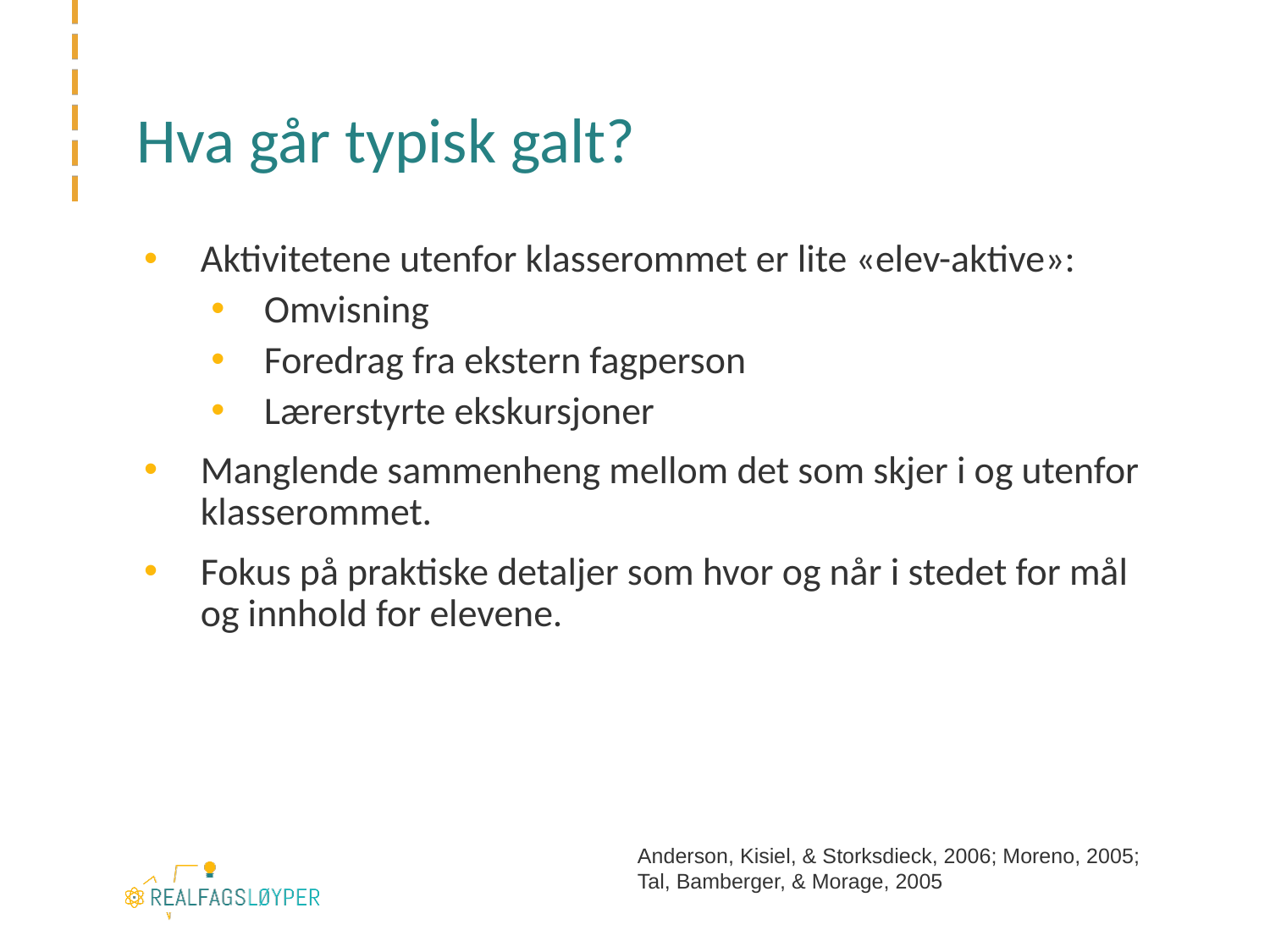

# Hva går typisk galt?
Aktivitetene utenfor klasserommet er lite «elev-aktive»:
Omvisning
Foredrag fra ekstern fagperson
Lærerstyrte ekskursjoner
Manglende sammenheng mellom det som skjer i og utenfor klasserommet.
Fokus på praktiske detaljer som hvor og når i stedet for mål og innhold for elevene.

Anderson, Kisiel, & Storksdieck, 2006; Moreno, 2005; Tal, Bamberger, & Morage, 2005